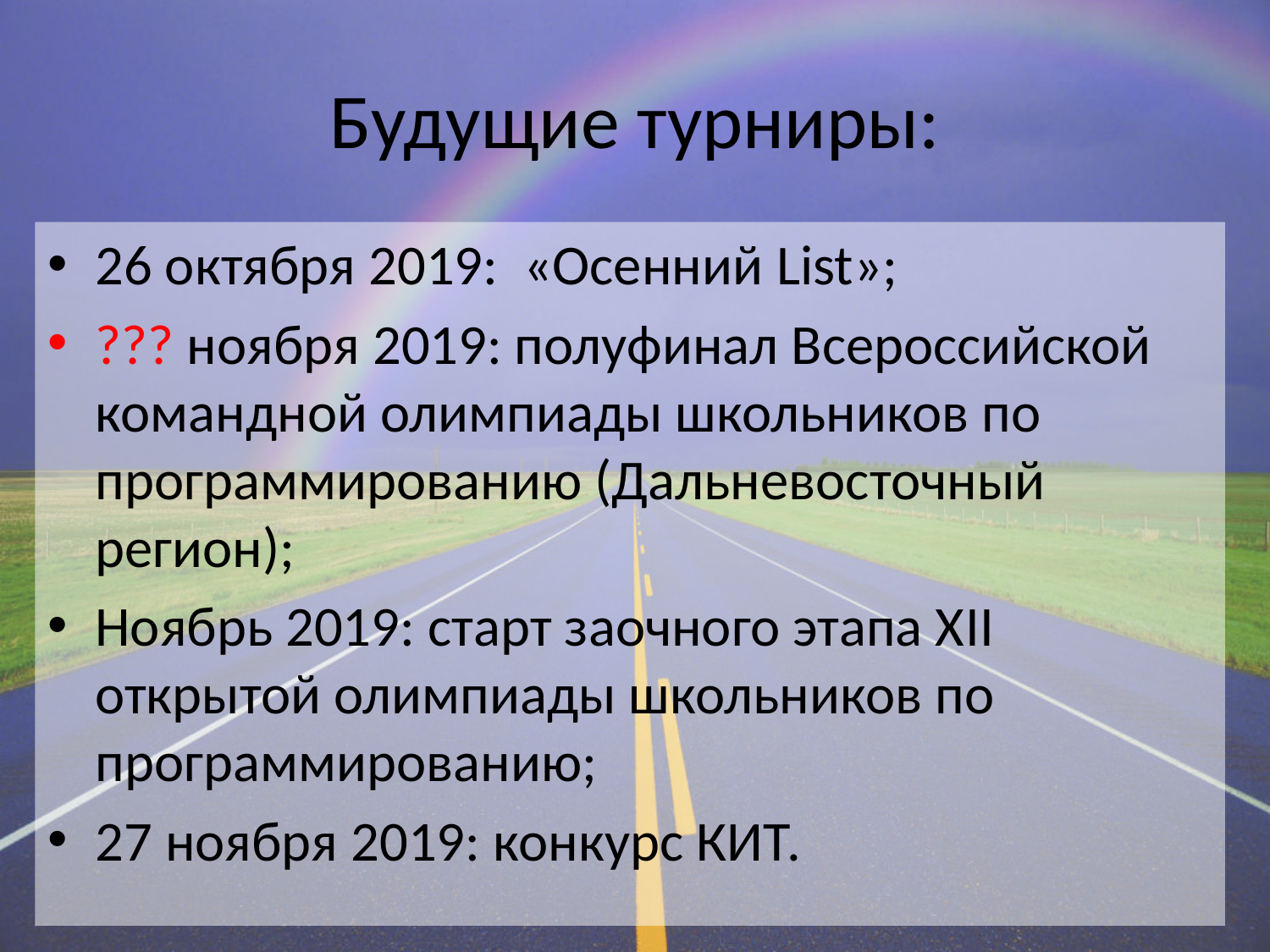

# Будущие турниры:
26 октября 2019:  «Осенний List»;
??? ноября 2019: полуфинал Всероссийской командной олимпиады школьников по программированию (Дальневосточный регион);
Ноябрь 2019: старт заочного этапа XII открытой олимпиады школьников по программированию;
27 ноября 2019: конкурс КИТ.